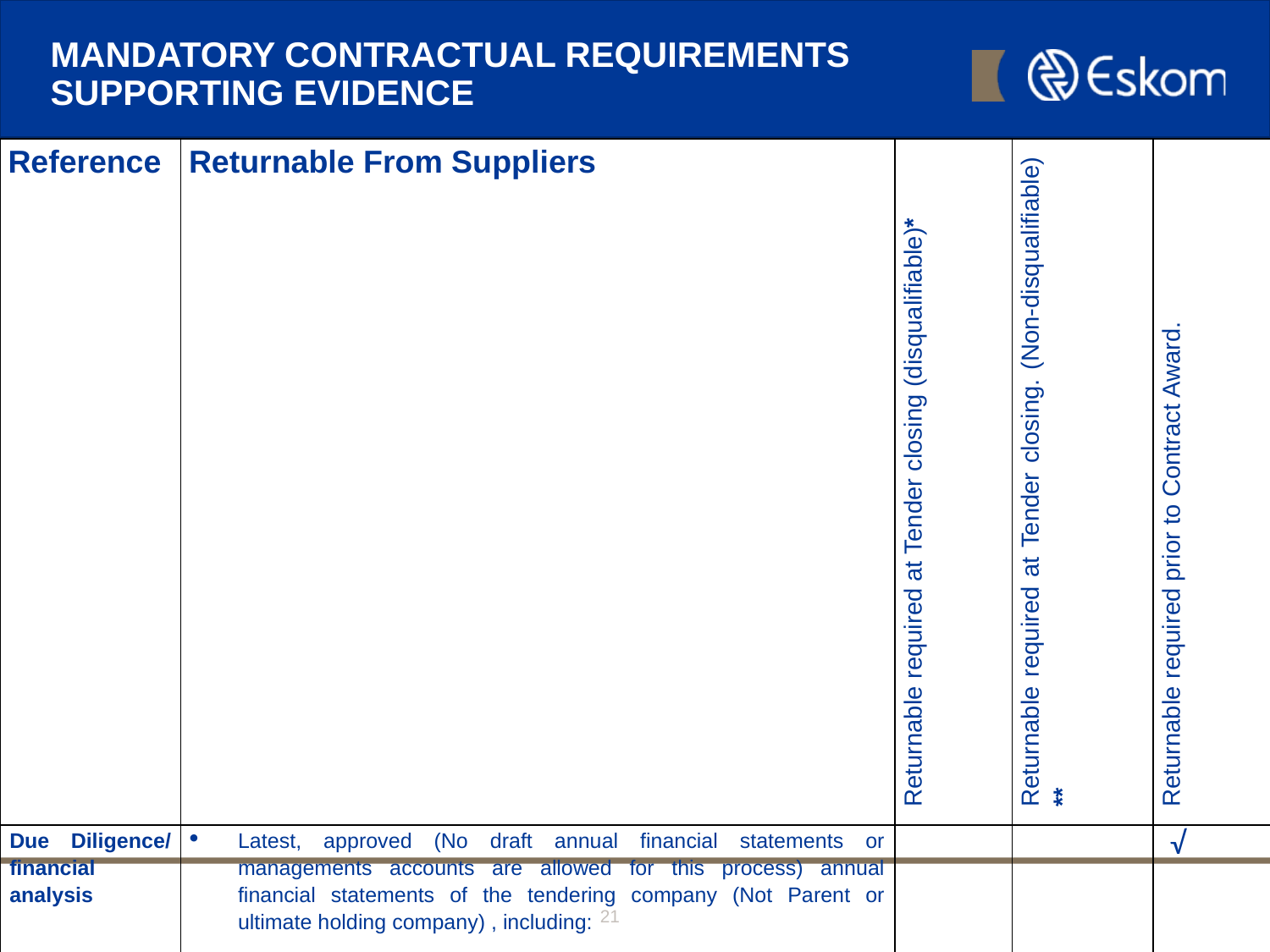

# MANDATORY CONTRACTUAL REQUIREMENTS SUPPORTING EVIDENCE
| Reference | Returnable From Suppliers | Returnable required at Tender closing (disqualifiable)\* | Returnable required at Tender closing. (Non-disqualifiable) \*\* | Returnable required prior to Contract Award. |
| --- | --- | --- | --- | --- |
| Due Diligence/ financial analysis | Latest, approved (No draft annual financial statements or managements accounts are allowed for this process) annual financial statements of the tendering company (Not Parent or ultimate holding company) , including: Background to the company A signed director’s report. A signed auditor’s/reviewer’s/compiler’s/accounting officer’s report. Statement of financial position. Statement of comprehensive income. Statement of changes in equity. Statement of cash flows. Notes to the financial statements. |  |  | √ |
21